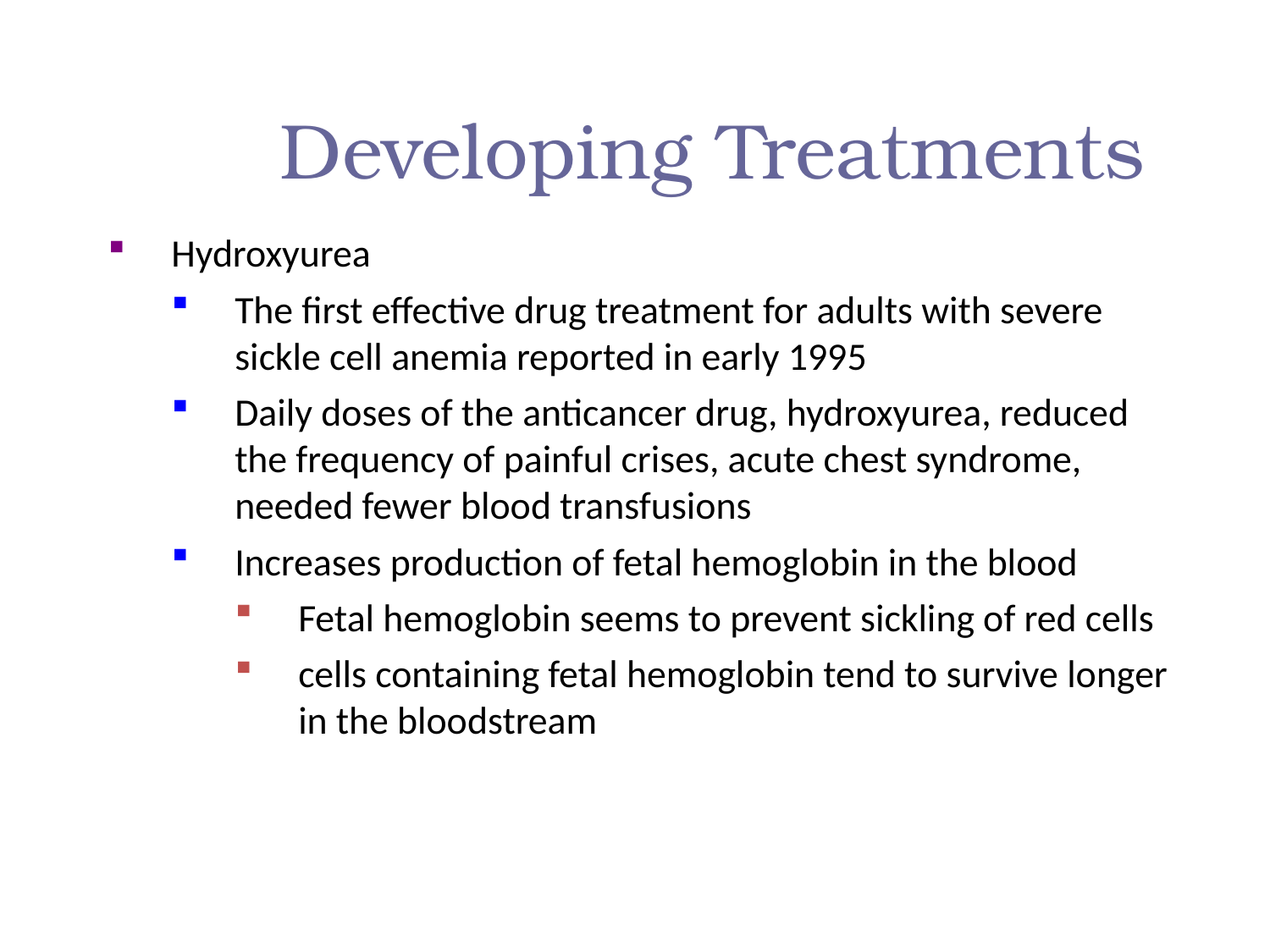

Developing Treatments
Hydroxyurea
The first effective drug treatment for adults with severe sickle cell anemia reported in early 1995
Daily doses of the anticancer drug, hydroxyurea, reduced the frequency of painful crises, acute chest syndrome, needed fewer blood transfusions
Increases production of fetal hemoglobin in the blood
Fetal hemoglobin seems to prevent sickling of red cells
cells containing fetal hemoglobin tend to survive longer in the bloodstream